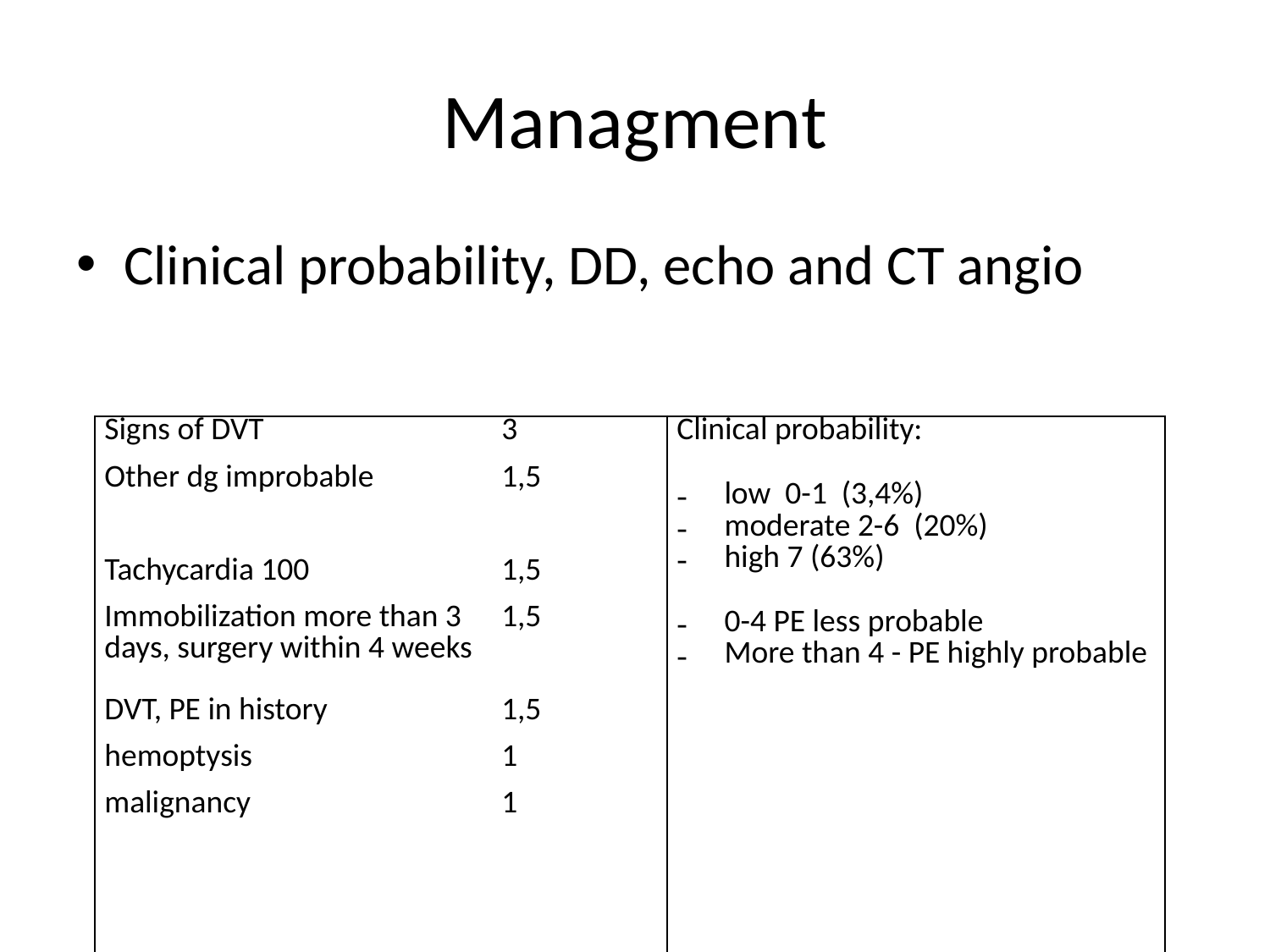

# Managment
Clinical probability, DD, echo and CT angio
| Signs of DVT | 3 | Clinical probability: low 0-1 (3,4%) moderate 2-6 (20%) high 7 (63%) 0-4 PE less probable More than 4 - PE highly probable |
| --- | --- | --- |
| Other dg improbable | 1,5 |  |
| Tachycardia 100 | 1,5 |  |
| Immobilization more than 3 days, surgery within 4 weeks | 1,5 |  |
| DVT, PE in history | 1,5 |  |
| hemoptysis | 1 |  |
| malignancy | 1 |  |